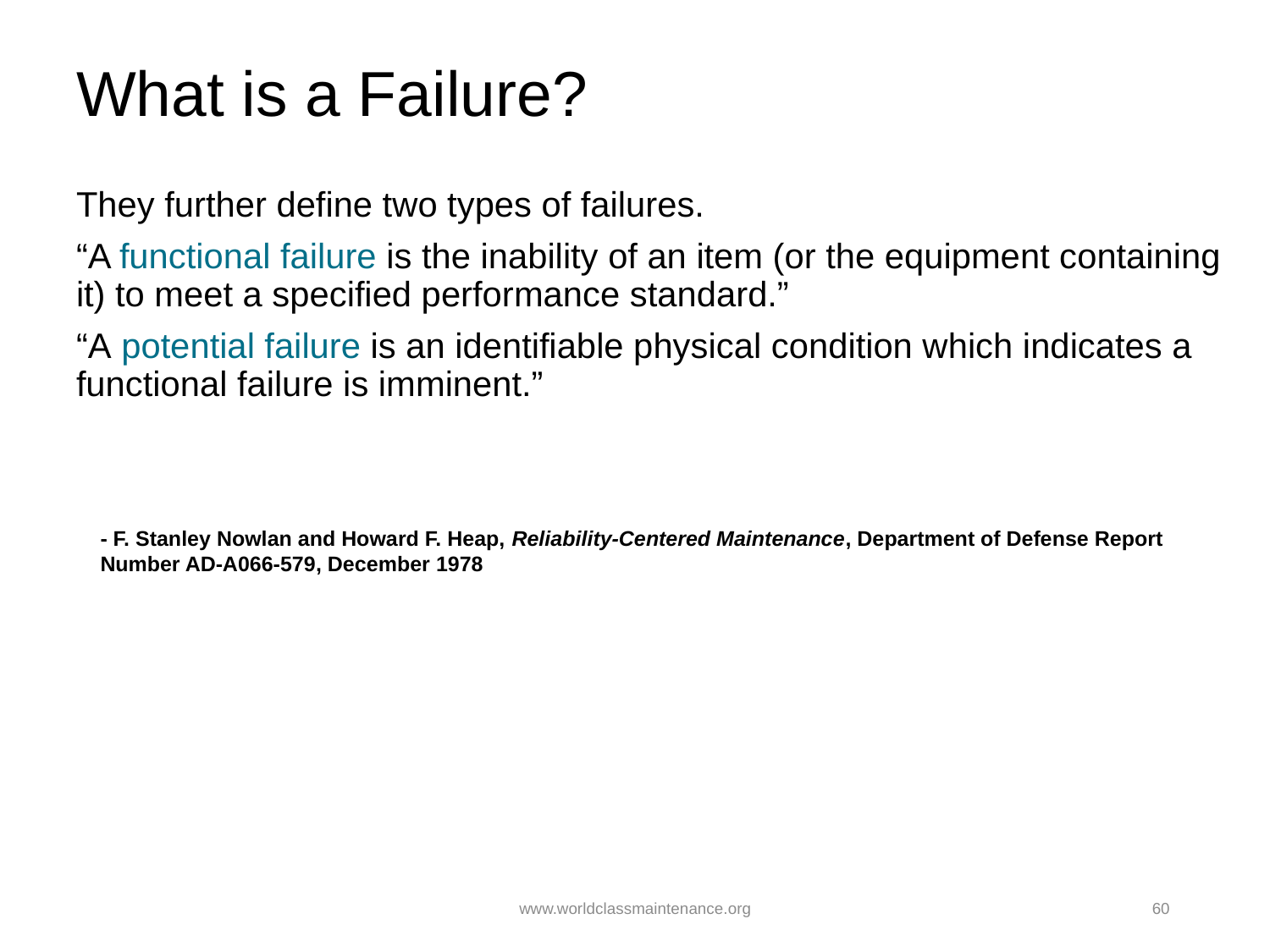

# What is a Failure?
They further define two types of failures.
“A functional failure is the inability of an item (or the equipment containing it) to meet a specified performance standard.”
“A potential failure is an identifiable physical condition which indicates a functional failure is imminent.”

- F. Stanley Nowlan and Howard F. Heap, Reliability-Centered Maintenance, Department of Defense Report Number AD-A066-579, December 1978
www.worldclassmaintenance.org
60